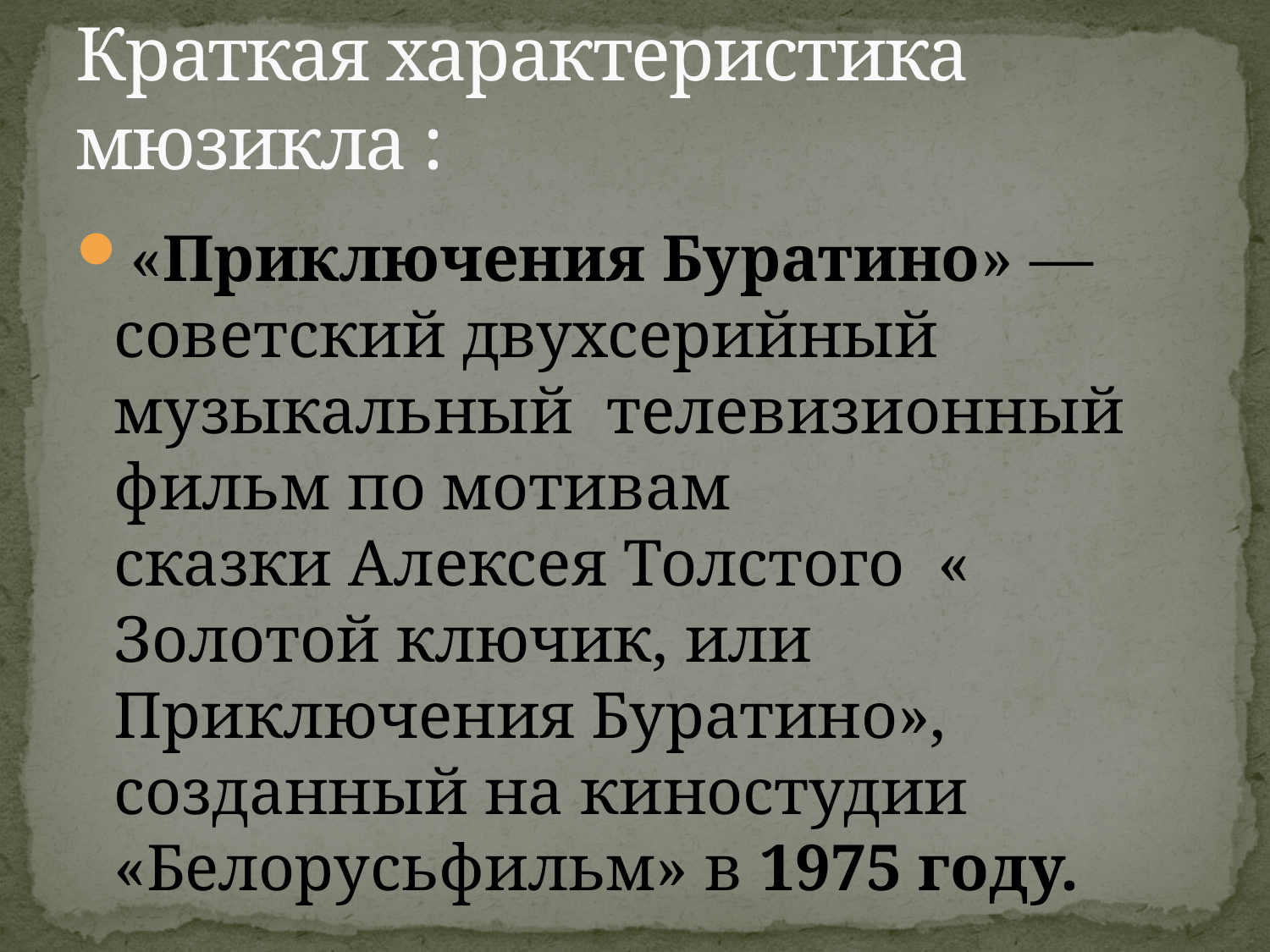

# Краткая характеристика мюзикла :
«Приключения Буратино» — советский двухсерийный музыкальный  телевизионный фильм по мотивам сказки Алексея Толстого  « Золотой ключик, или Приключения Буратино»,  созданный на киностудии «Белорусьфильм» в 1975 году.